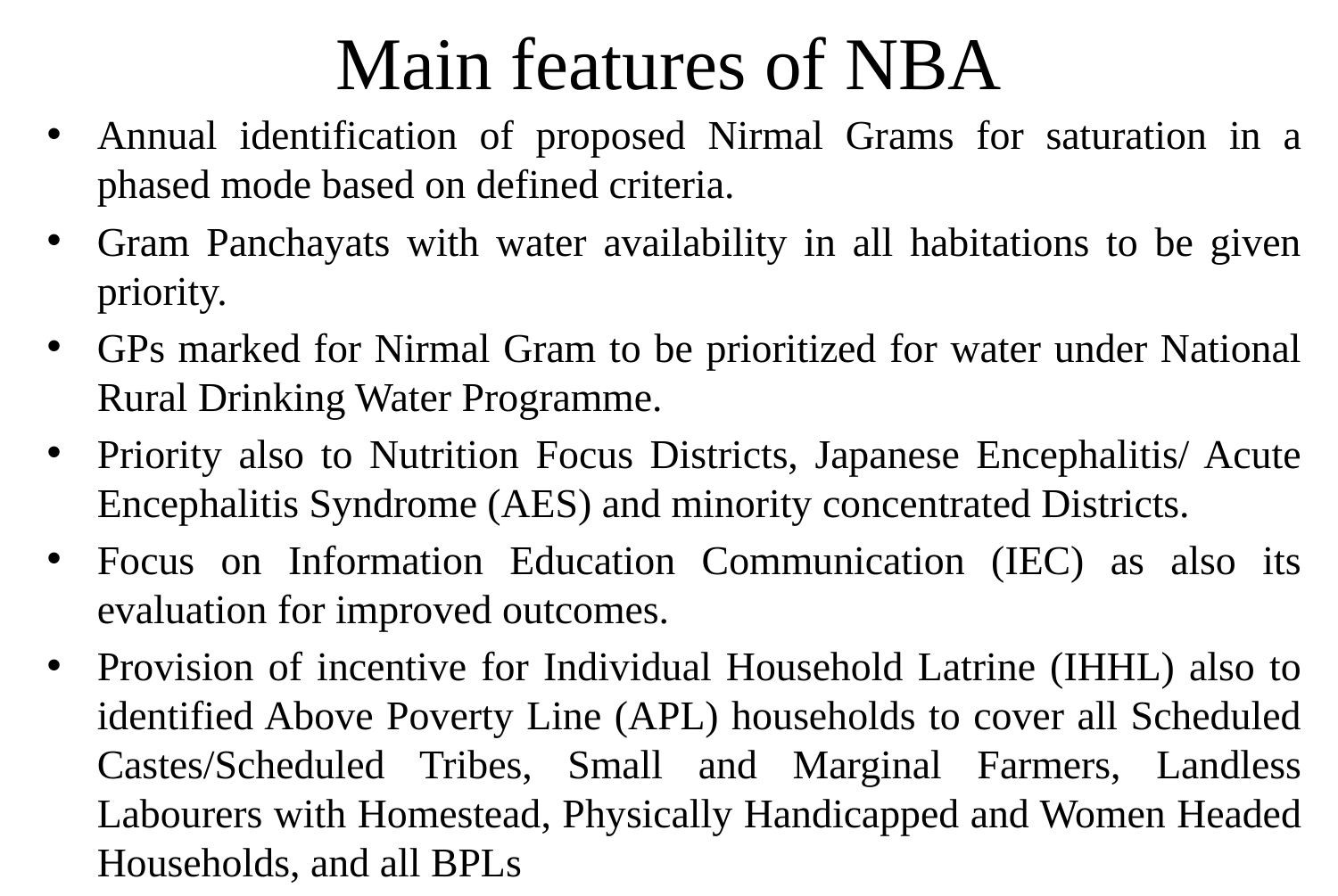

# Main features of NBA
Annual identification of proposed Nirmal Grams for saturation in a phased mode based on defined criteria.
Gram Panchayats with water availability in all habitations to be given priority.
GPs marked for Nirmal Gram to be prioritized for water under National Rural Drinking Water Programme.
Priority also to Nutrition Focus Districts, Japanese Encephalitis/ Acute Encephalitis Syndrome (AES) and minority concentrated Districts.
Focus on Information Education Communication (IEC) as also its evaluation for improved outcomes.
Provision of incentive for Individual Household Latrine (IHHL) also to identified Above Poverty Line (APL) households to cover all Scheduled Castes/Scheduled Tribes, Small and Marginal Farmers, Landless Labourers with Homestead, Physically Handicapped and Women Headed Households, and all BPLs